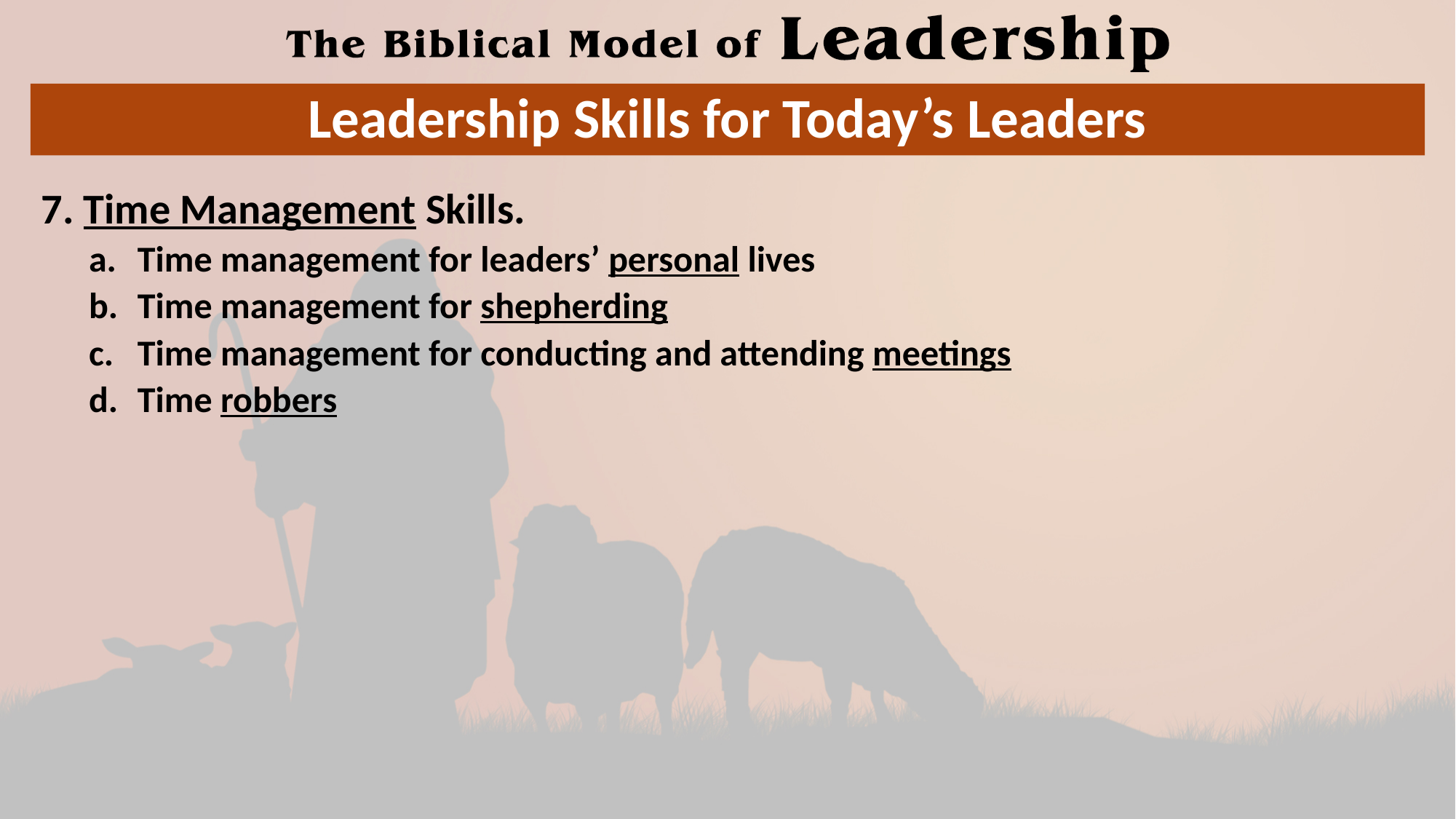

# Leadership Skills for Today’s Leaders
7. Time Management Skills.
Time management for leaders’ personal lives
Time management for shepherding
Time management for conducting and attending meetings
Time robbers